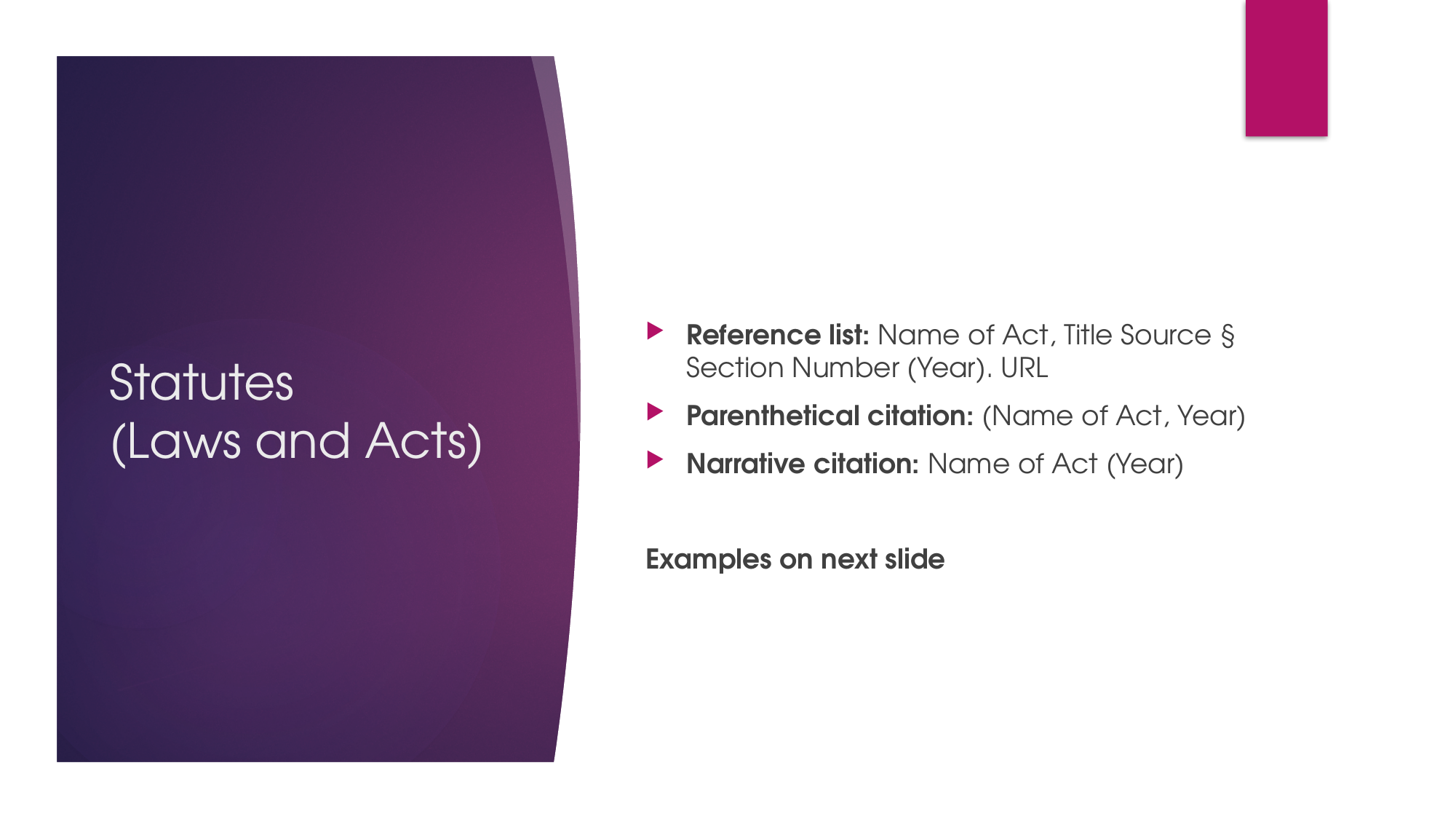

Reference list: Name of Act, Title Source § Section Number (Year). URL
Parenthetical citation: (Name of Act, Year)
Narrative citation: Name of Act (Year)

Examples on next slide
# Statutes (Laws and Acts)